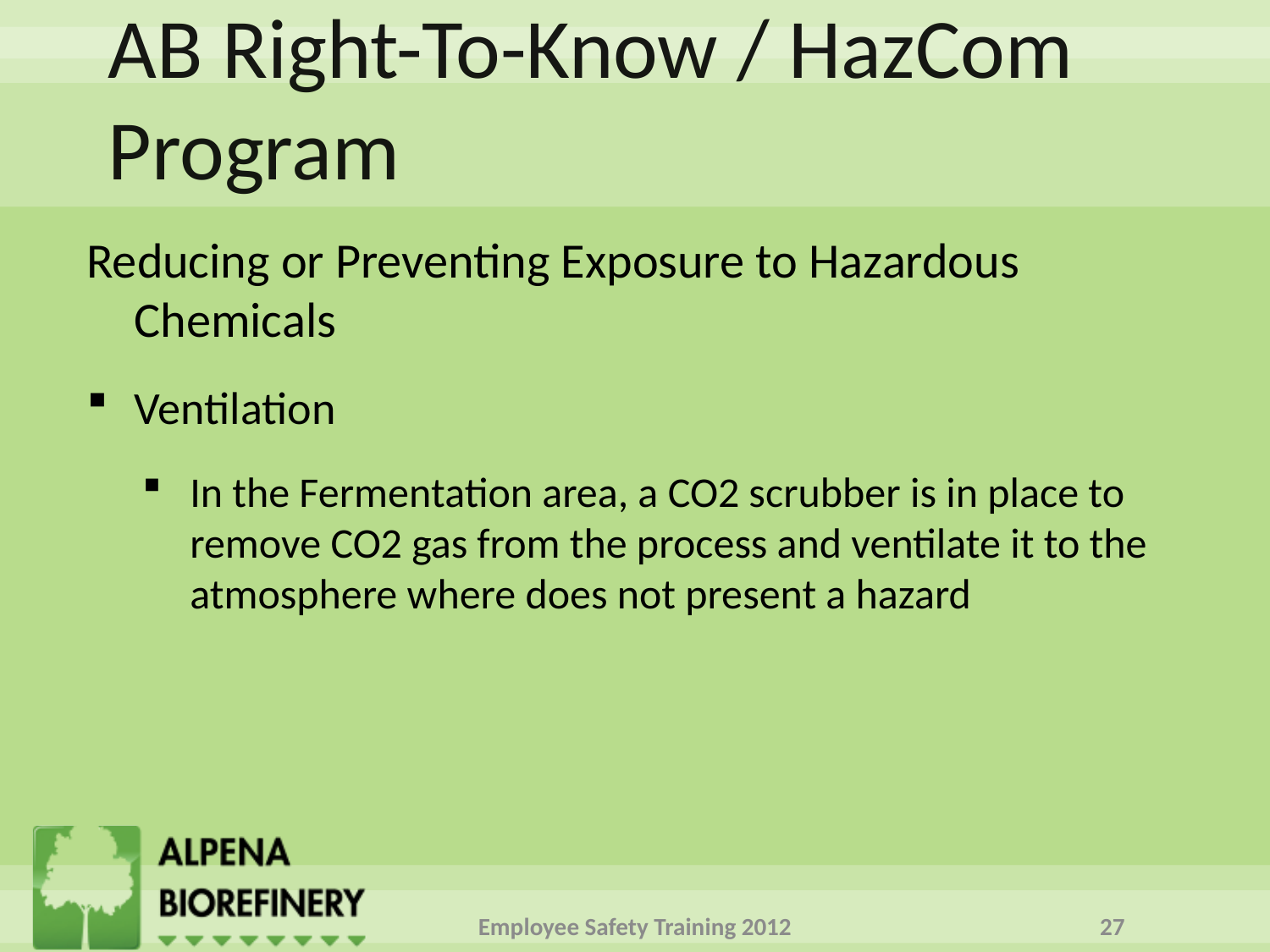

# AB Right-To-Know / HazCom Program
Reducing or Preventing Exposure to Hazardous Chemicals
Ventilation
In the Fermentation area, a CO2 scrubber is in place to remove CO2 gas from the process and ventilate it to the atmosphere where does not present a hazard

Employee Safety Training 2012
27